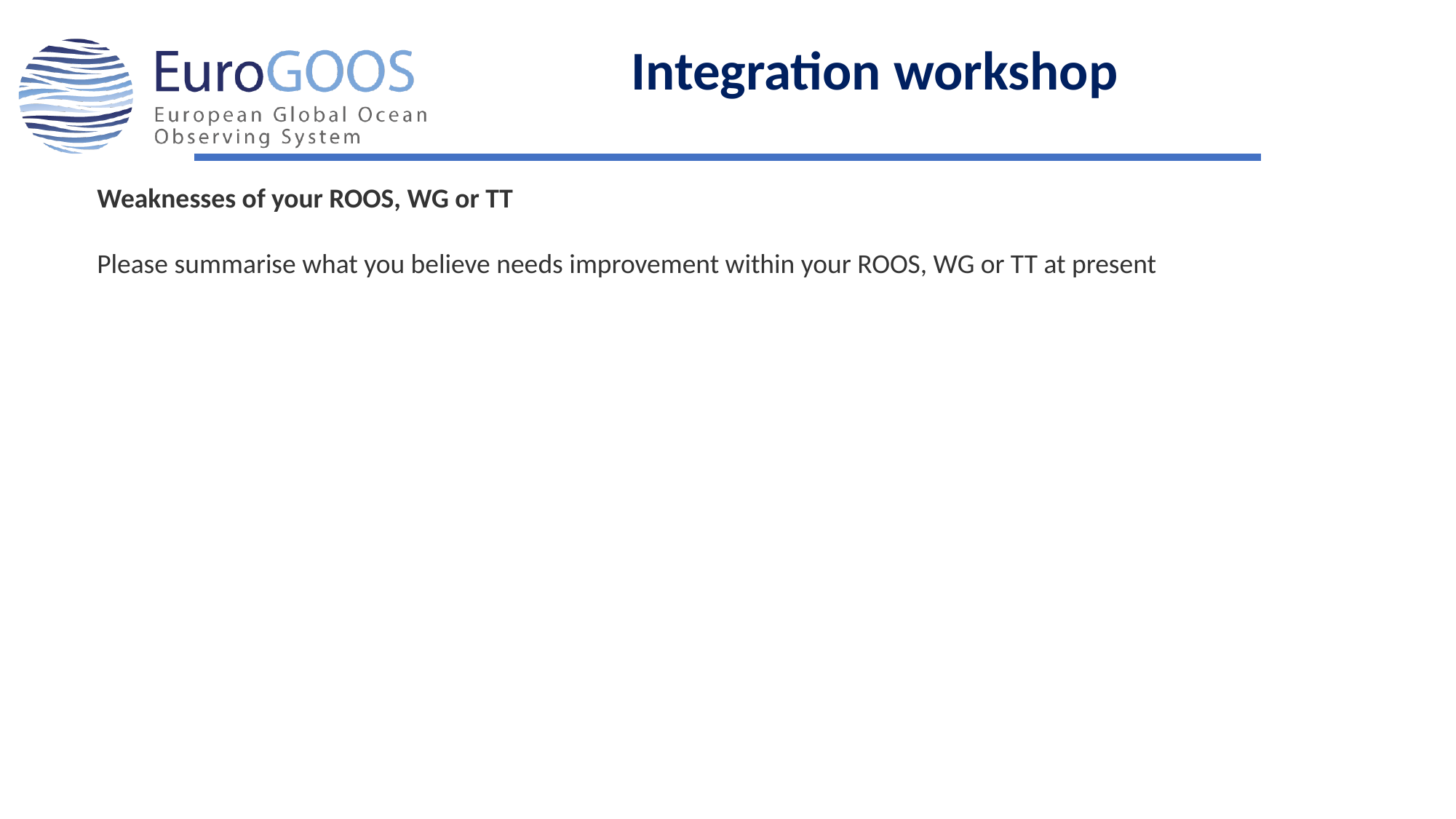

Integration workshop
Weaknesses of your ROOS, WG or TT

Please summarise what you believe needs improvement within your ROOS, WG or TT at present